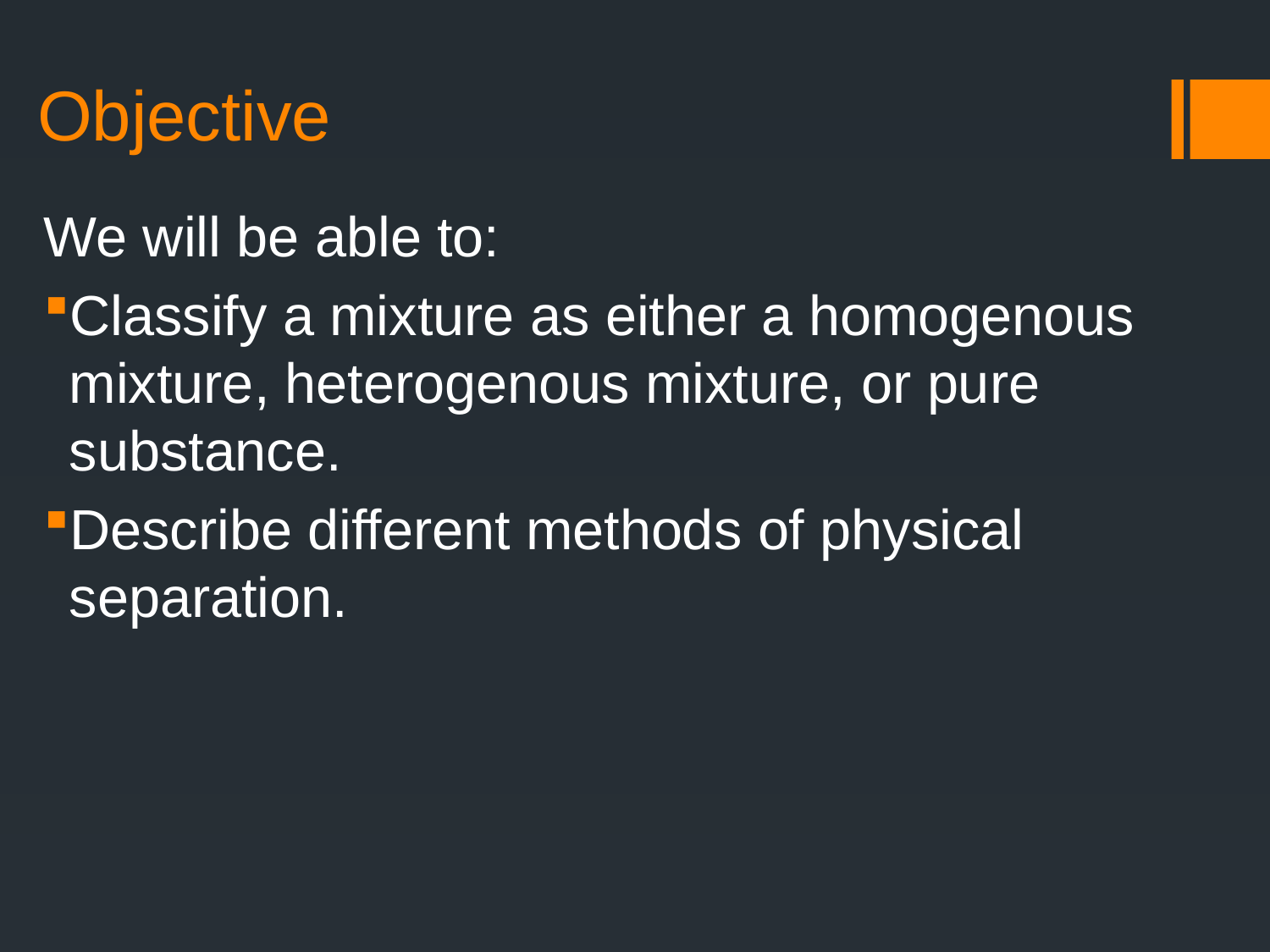

# Objective
We will be able to:
Classify a mixture as either a homogenous mixture, heterogenous mixture, or pure substance.
Describe different methods of physical separation.